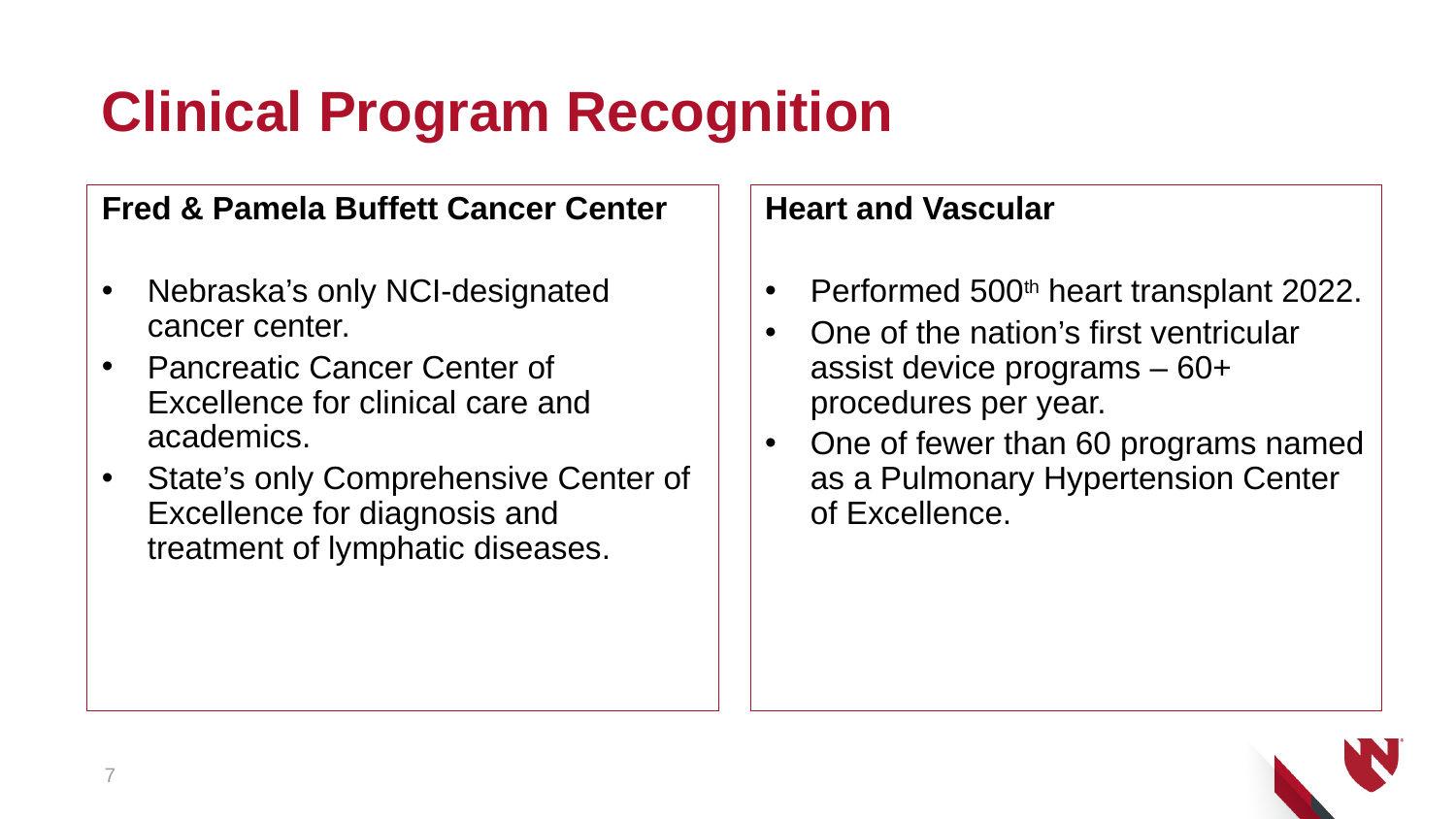

# Clinical Program Recognition
Fred & Pamela Buffett Cancer Center

Nebraska’s only NCI-designated cancer center.
Pancreatic Cancer Center of Excellence for clinical care and academics.
State’s only Comprehensive Center of Excellence for diagnosis and treatment of lymphatic diseases.

Heart and Vascular

Performed 500th heart transplant 2022.
One of the nation’s first ventricular assist device programs – 60+ procedures per year.
One of fewer than 60 programs named as a Pulmonary Hypertension Center of Excellence.
7